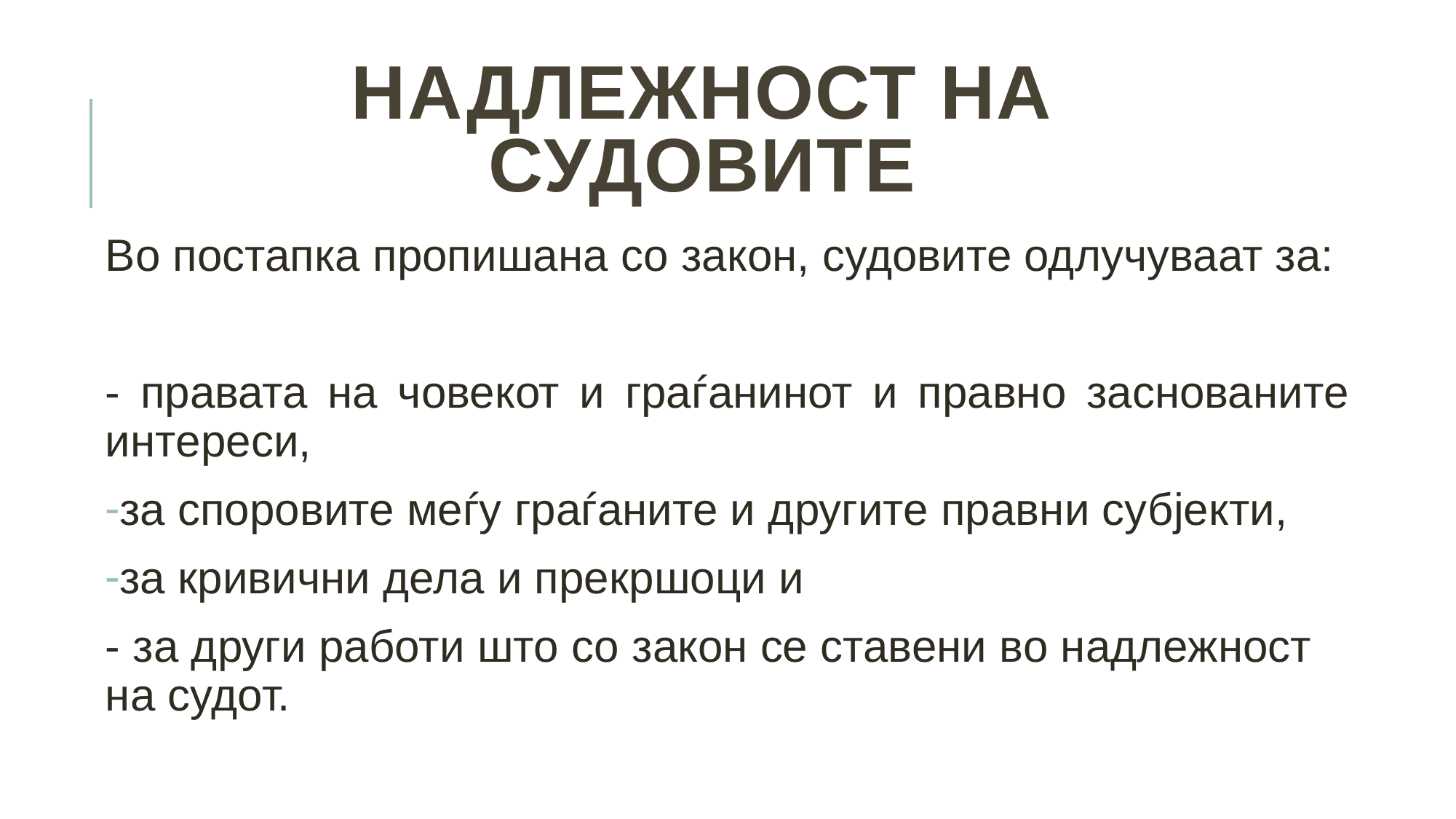

# Надлежност на судовите

Во постапка пропишана со закон, судовите одлучуваат за:

- правата на човекот и граѓанинот и правно заснованите интереси,
за споровите меѓу граѓаните и другите правни субјекти,
за кривични дела и прекршоци и
- за други работи што со закон се ставени во надлежност на судот.